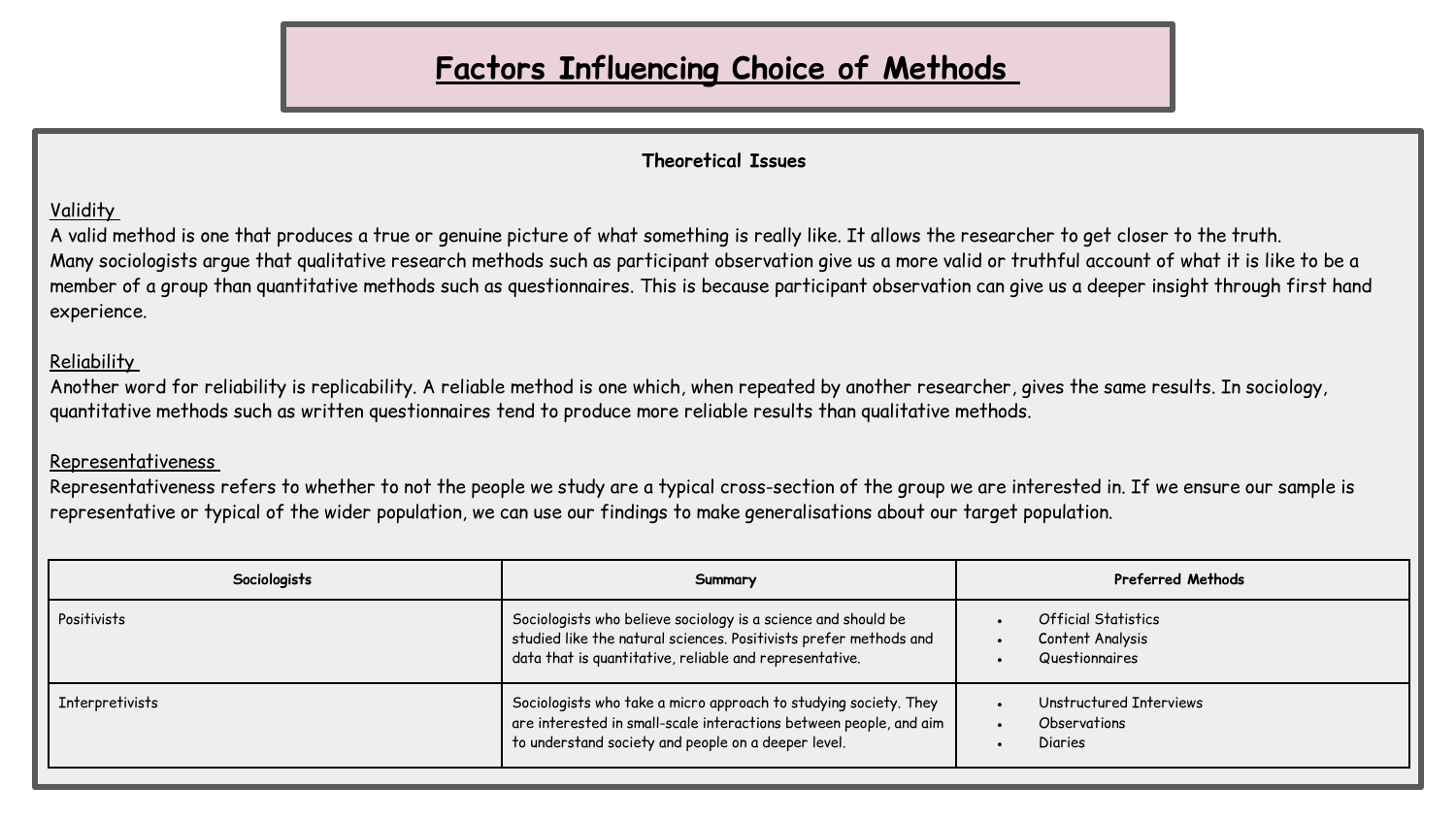

Factors Influencing Choice of Methods

Theoretical Issues

Validity
A valid method is one that produces a true or genuine picture of what something is really like. It allows the researcher to get closer to the truth.
Many sociologists argue that qualitative research methods such as participant observation give us a more valid or truthful account of what it is like to be a member of a group than quantitative methods such as questionnaires. This is because participant observation can give us a deeper insight through first hand experience.

Reliability
Another word for reliability is replicability. A reliable method is one which, when repeated by another researcher, gives the same results. In sociology, quantitative methods such as written questionnaires tend to produce more reliable results than qualitative methods.

Representativeness
Representativeness refers to whether to not the people we study are a typical cross-section of the group we are interested in. If we ensure our sample is representative or typical of the wider population, we can use our findings to make generalisations about our target population.

| Sociologists | Summary | Preferred Methods |
| --- | --- | --- |
| Positivists | Sociologists who believe sociology is a science and should be studied like the natural sciences. Positivists prefer methods and data that is quantitative, reliable and representative. | Official Statistics Content Analysis Questionnaires |
| Interpretivists | Sociologists who take a micro approach to studying society. They are interested in small-scale interactions between people, and aim to understand society and people on a deeper level. | Unstructured Interviews Observations Diaries |